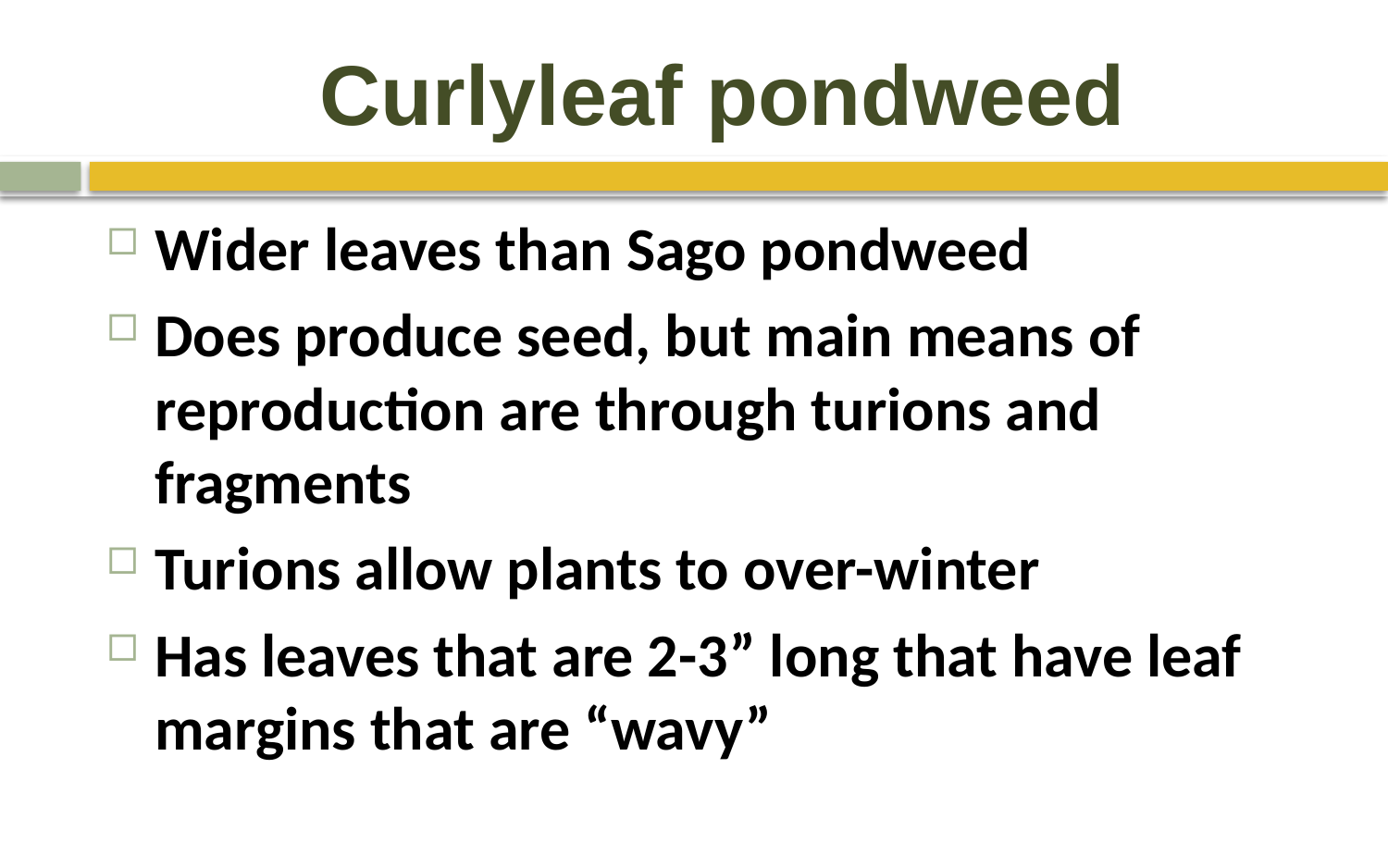

# Curlyleaf pondweed
Wider leaves than Sago pondweed
Does produce seed, but main means of reproduction are through turions and fragments
Turions allow plants to over-winter
Has leaves that are 2-3” long that have leaf margins that are “wavy”